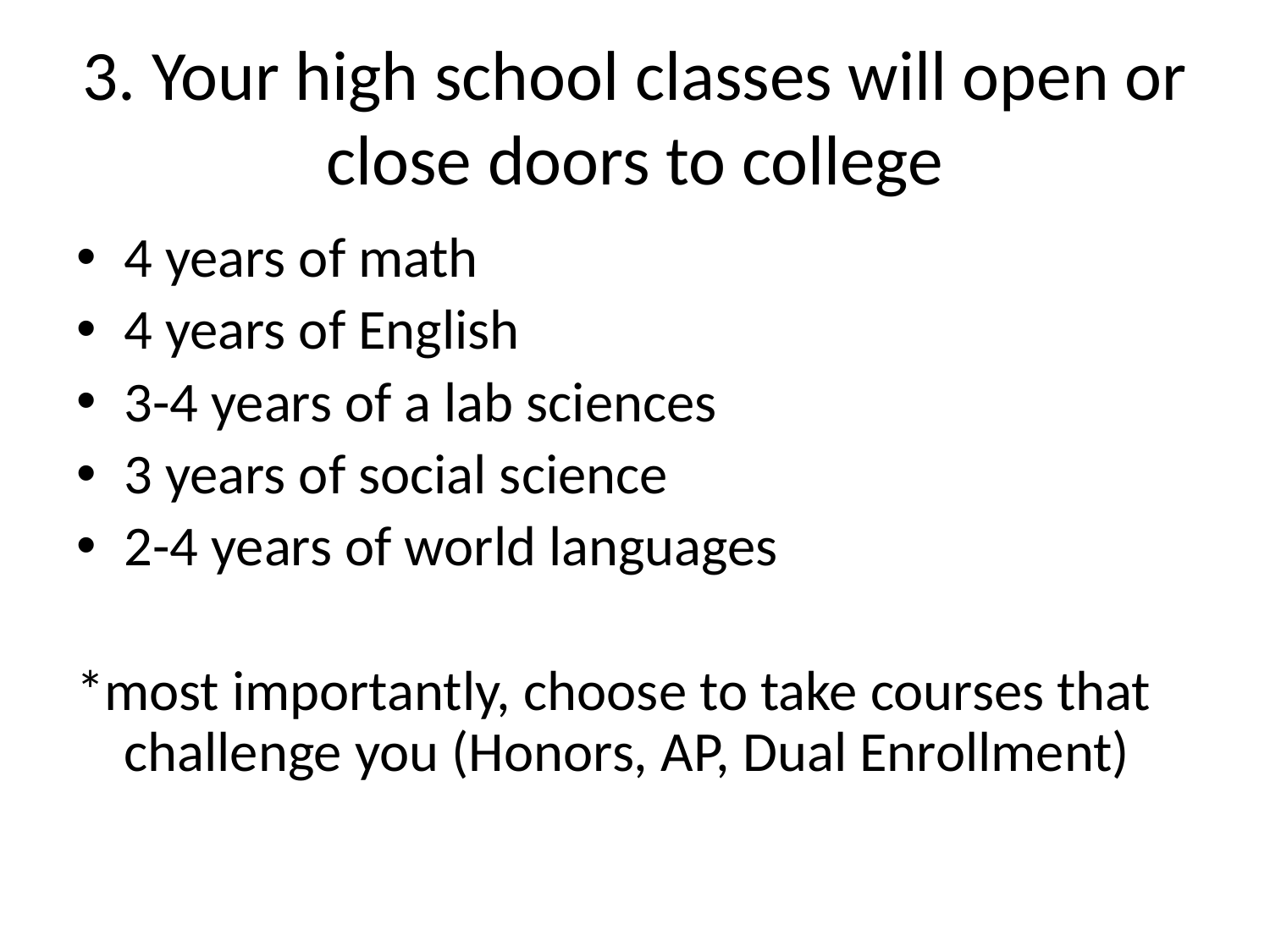

# 3. Your high school classes will open or close doors to college
4 years of math
4 years of English
3-4 years of a lab sciences
3 years of social science
2-4 years of world languages

*most importantly, choose to take courses that challenge you (Honors, AP, Dual Enrollment)